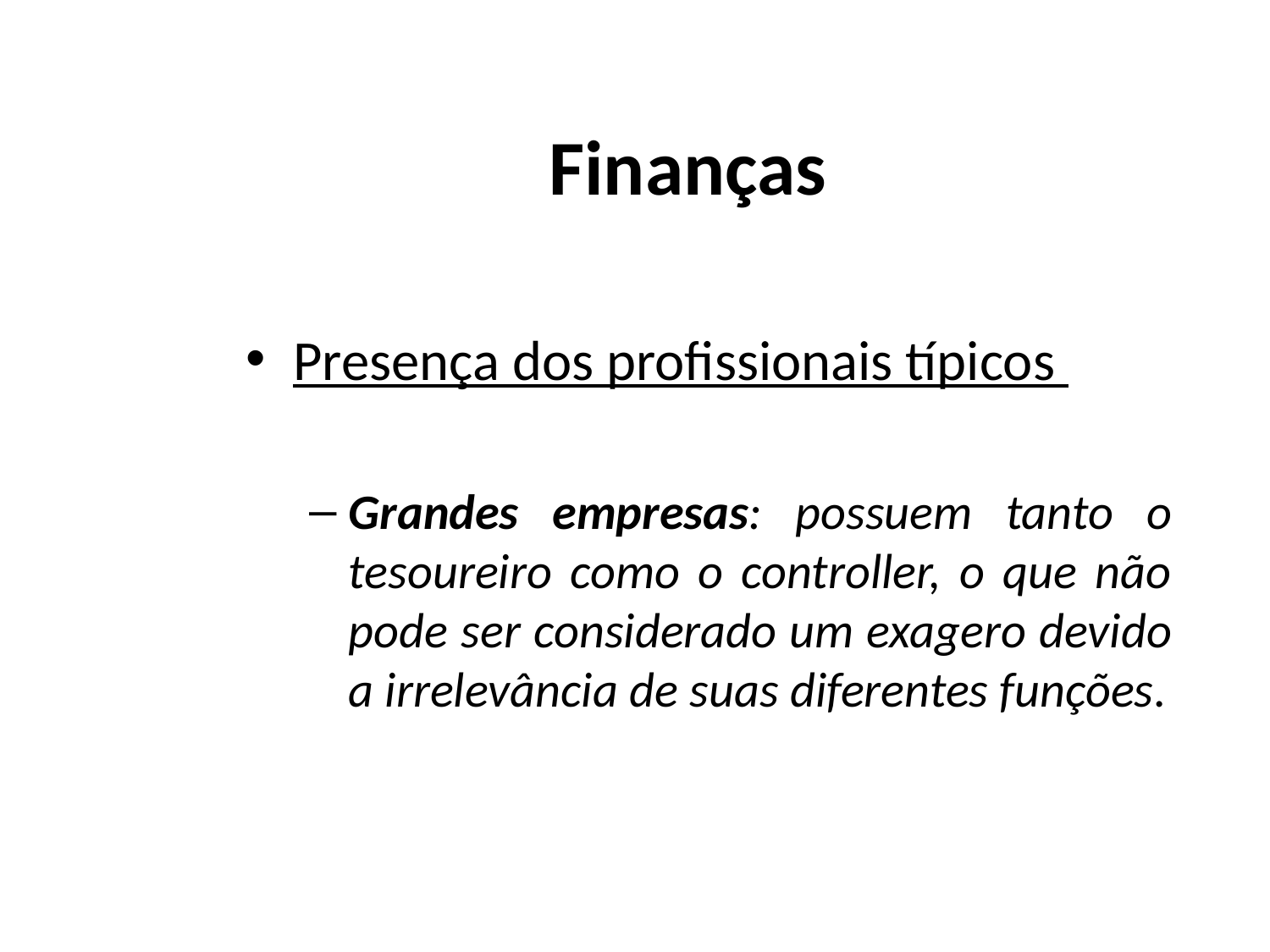

# Finanças
Presença dos profissionais típicos

Grandes empresas: possuem tanto o tesoureiro como o controller, o que não pode ser considerado um exagero devido a irrelevância de suas diferentes funções.